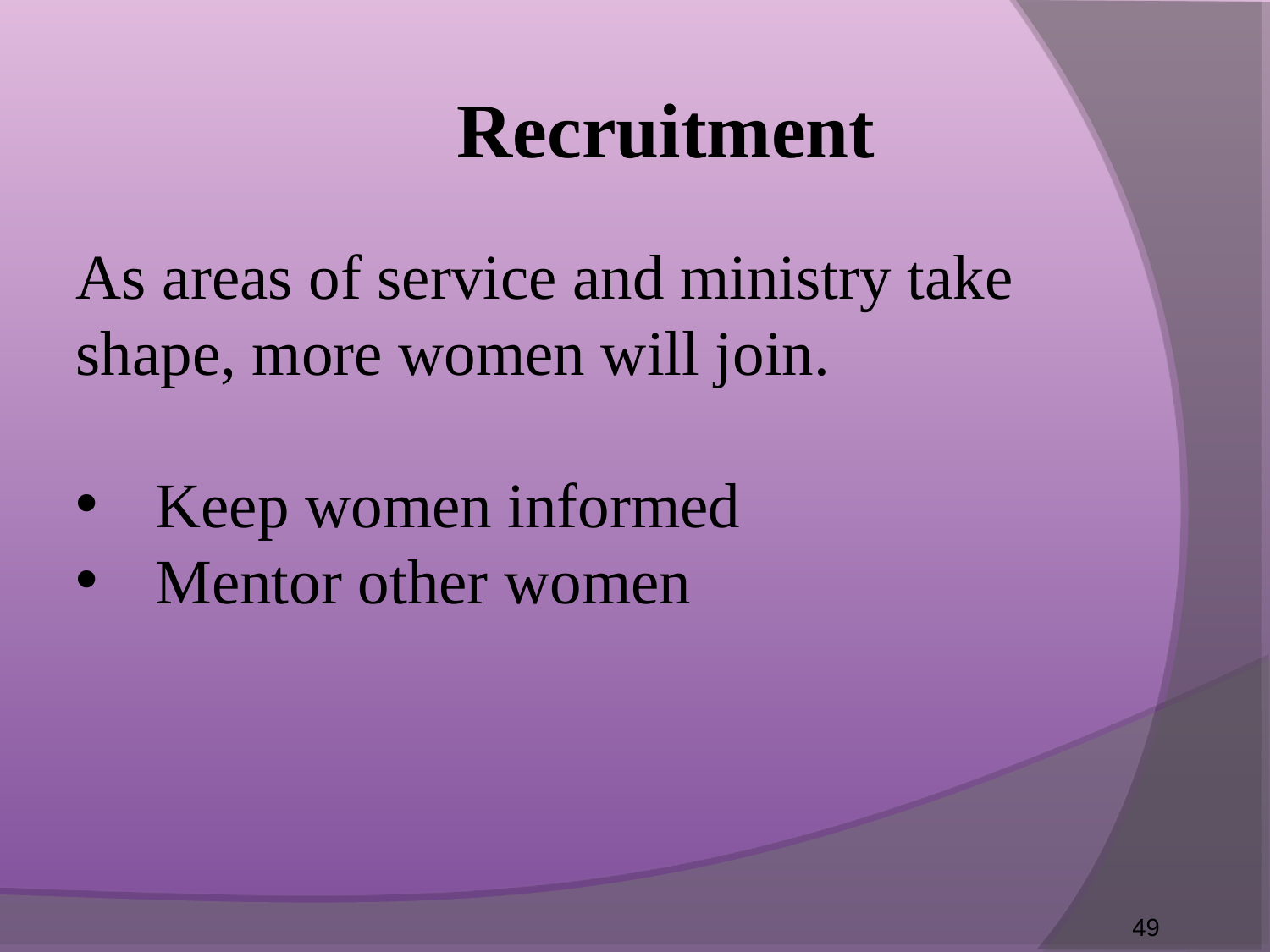

Recruitment

As areas of service and ministry take shape, more women will join.

Keep women informed
Mentor other women

49